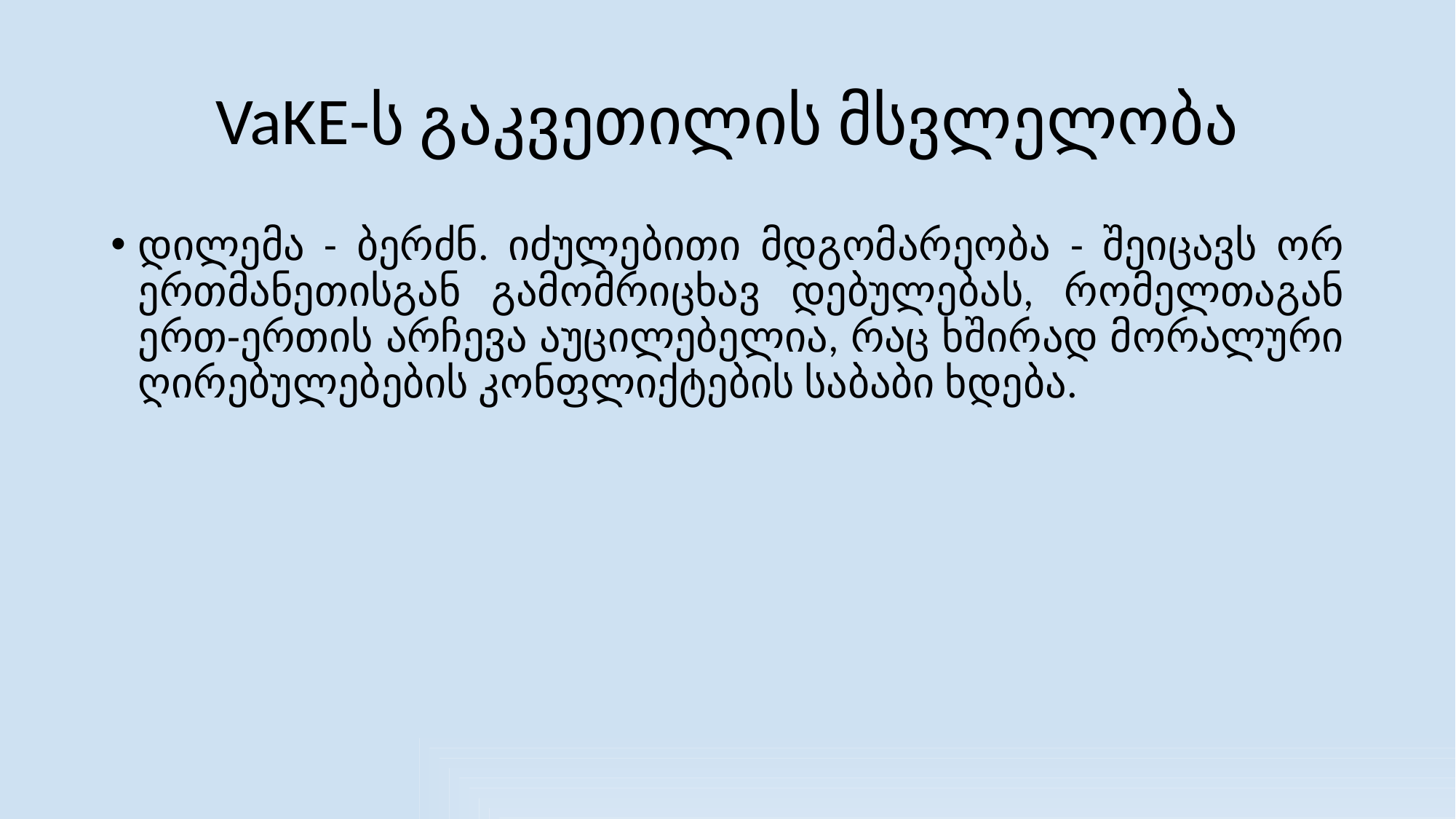

# VaKE-ს გაკვეთილის მსვლელობა
დილემა - ბერძნ. იძულებითი მდგომარეობა - შეიცავს ორ ერთმანეთისგან გამომრიცხავ დებულებას, რომელთაგან ერთ-ერთის არჩევა აუცილებელია, რაც ხშირად მორალური ღირებულებების კონფლიქტების საბაბი ხდება.